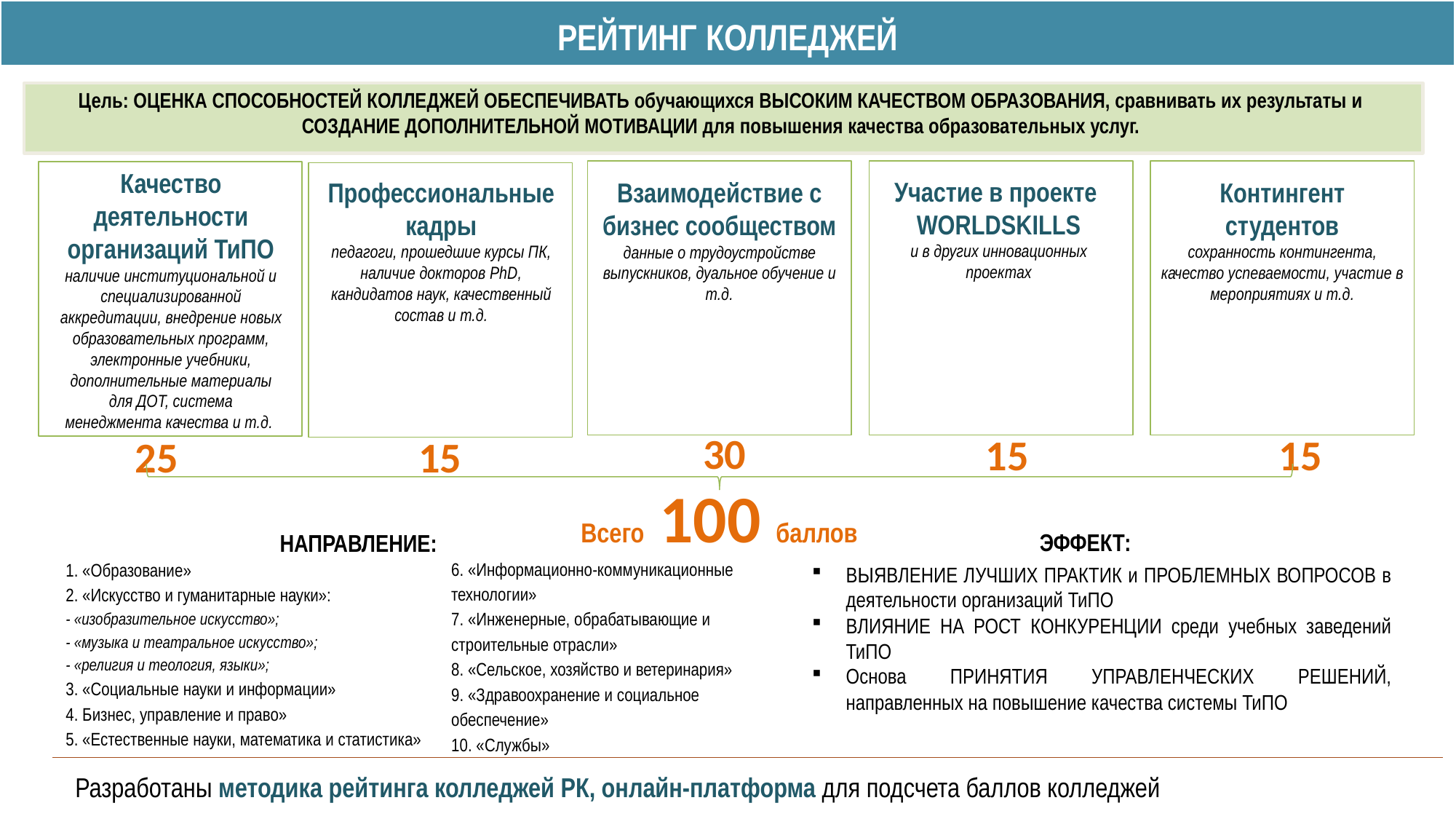

РЕЙТИНГ КОЛЛЕДЖЕЙ

Цель: ОЦЕНКА СПОСОБНОСТЕЙ КОЛЛЕДЖЕЙ ОБЕСПЕЧИВАТЬ обучающихся ВЫСОКИМ КАЧЕСТВОМ ОБРАЗОВАНИЯ, сравнивать их результаты и
СОЗДАНИЕ ДОПОЛНИТЕЛЬНОЙ МОТИВАЦИИ для повышения качества образовательных услуг.

Качество деятельности организаций ТиПО
наличие институциональной и специализированной аккредитации, внедрение новых образовательных программ, электронные учебники, дополнительные материалы для ДОТ, система менеджмента качества и т.д.

Участие в проекте
WORLDSKILLS
и в других инновационных проектах
Контингент студентов
сохранность контингента, качество успеваемости, участие в мероприятиях и т.д.
Профессиональные кадры
педагоги, прошедшие курсы ПК, наличие докторов PhD, кандидатов наук, качественный состав и т.д.
Взаимодействие с бизнес сообществом
данные о трудоустройстве выпускников, дуальное обучение и т.д.
30
15
15
25
15
Всего 100 баллов
ЭФФЕКТ:
НАПРАВЛЕНИЕ:
6. «Информационно-коммуникационные технологии»
7. «Инженерные, обрабатывающие и строительные отрасли»
8. «Сельское, хозяйство и ветеринария»
9. «Здравоохранение и социальное обеспечение»
10. «Службы»
1. «Образование»
2. «Искусство и гуманитарные науки»:
- «изобразительное искусство»;
- «музыка и театральное искусство»;
- «религия и теология, языки»;
3. «Социальные науки и информации»
4. Бизнес, управление и право»
5. «Естественные науки, математика и статистика»
ВЫЯВЛЕНИЕ ЛУЧШИХ ПРАКТИК и ПРОБЛЕМНЫХ ВОПРОСОВ в деятельности организаций ТиПО
ВЛИЯНИЕ НА РОСТ КОНКУРЕНЦИИ среди учебных заведений ТиПО
Основа ПРИНЯТИЯ УПРАВЛЕНЧЕСКИХ РЕШЕНИЙ, направленных на повышение качества системы ТиПО

Разработаны методика рейтинга колледжей РК, онлайн-платформа для подсчета баллов колледжей